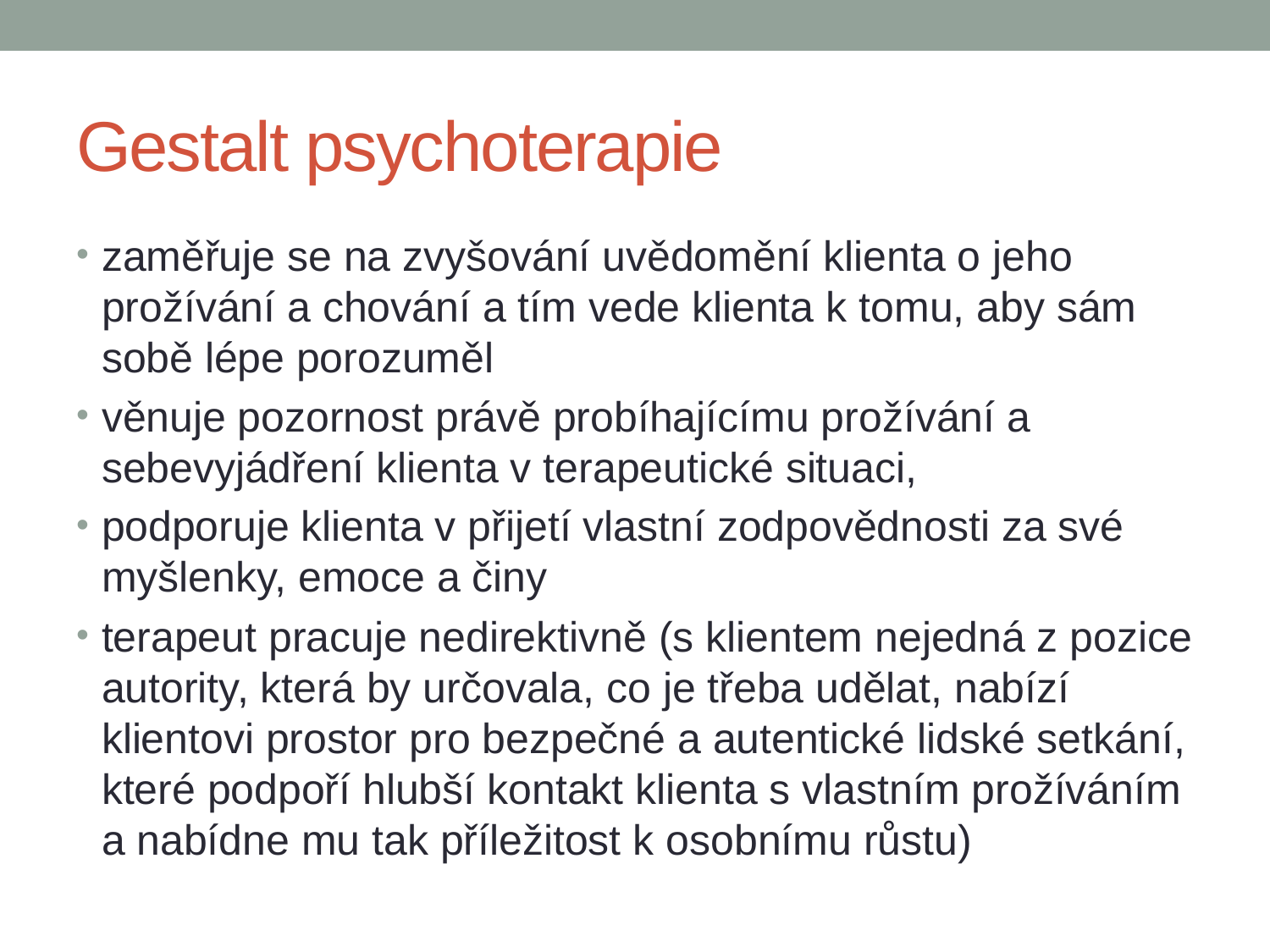

# Gestalt psychoterapie
zaměřuje se na zvyšování uvědomění klienta o jeho prožívání a chování a tím vede klienta k tomu, aby sám sobě lépe porozuměl
věnuje pozornost právě probíhajícímu prožívání a sebevyjádření klienta v terapeutické situaci,
podporuje klienta v přijetí vlastní zodpovědnosti za své myšlenky, emoce a činy
terapeut pracuje nedirektivně (s klientem nejedná z pozice autority, která by určovala, co je třeba udělat, nabízí klientovi prostor pro bezpečné a autentické lidské setkání, které podpoří hlubší kontakt klienta s vlastním prožíváním a nabídne mu tak příležitost k osobnímu růstu)